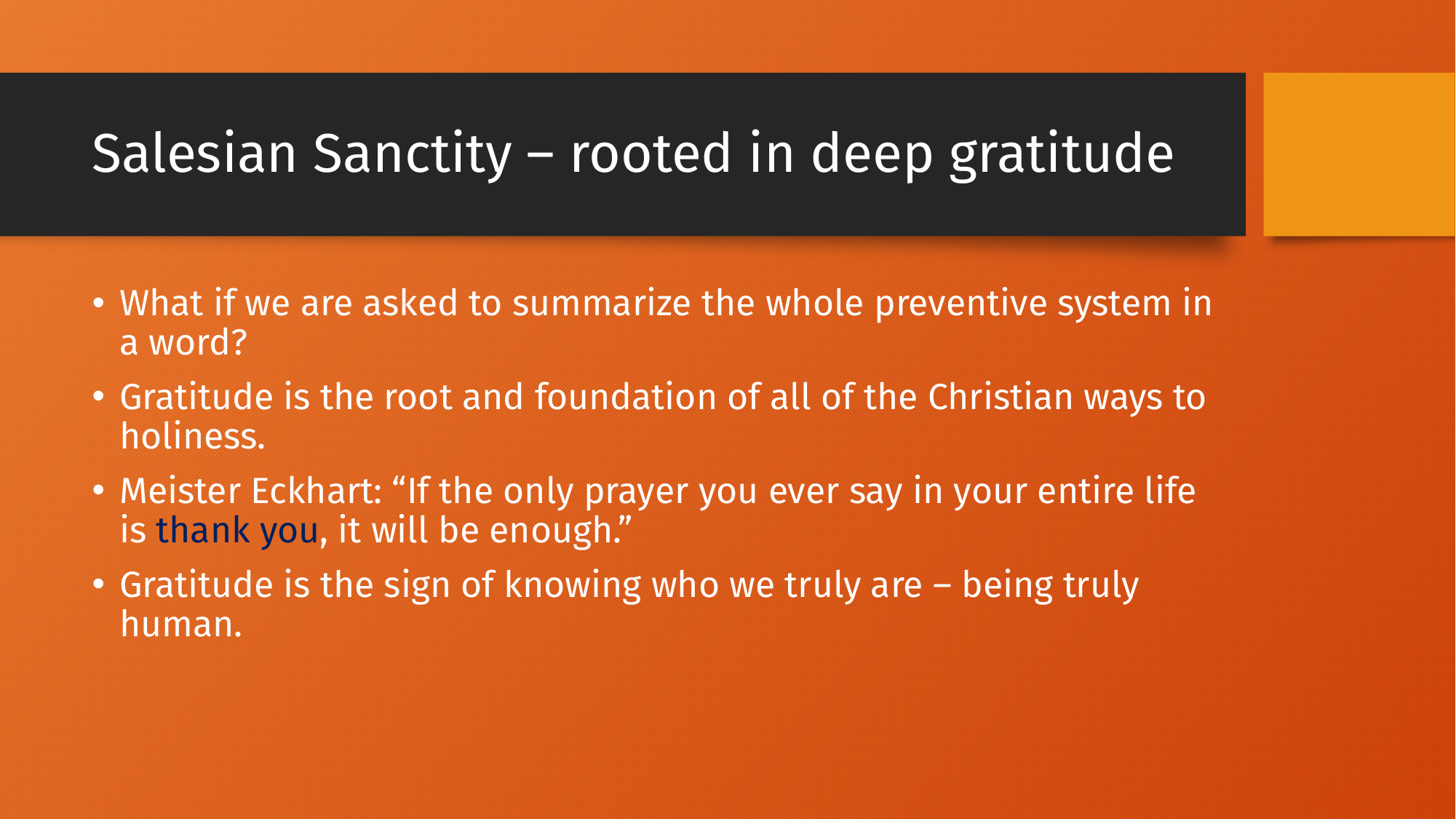

# Salesian Sanctity – rooted in deep gratitude
What if we are asked to summarize the whole preventive system in a word?
Gratitude is the root and foundation of all of the Christian ways to holiness.
Meister Eckhart: “If the only prayer you ever say in your entire life is thank you, it will be enough.”
Gratitude is the sign of knowing who we truly are – being truly human.